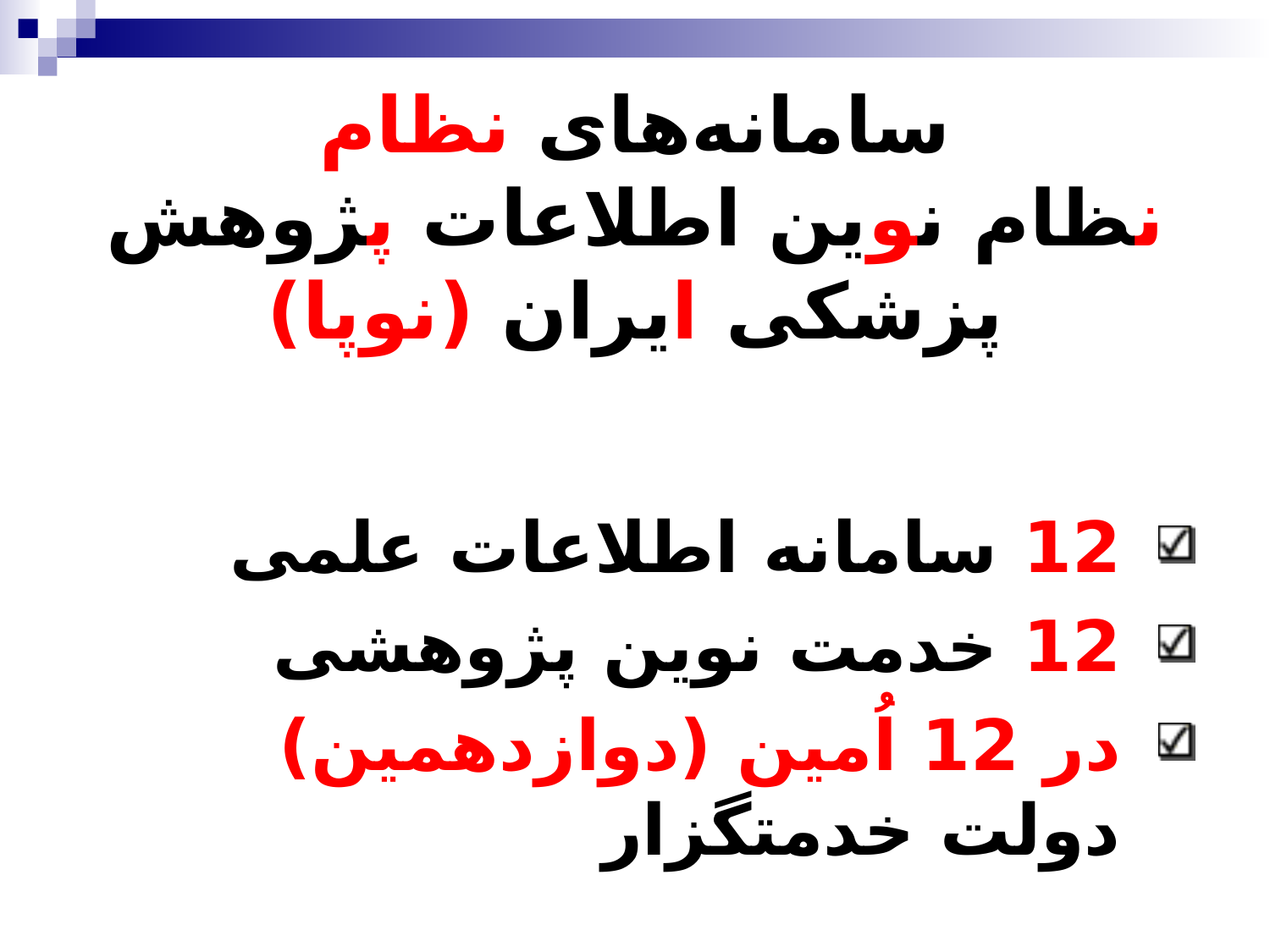

# سامانه‌های نظام نظام نوين اطلاعات پژوهش پزشکی ايران (نوپا)
12 سامانه اطلاعات علمی
12 خدمت نوين پژوهشی
در 12 اُمين (دوازدهمين) دولت خدمتگزار